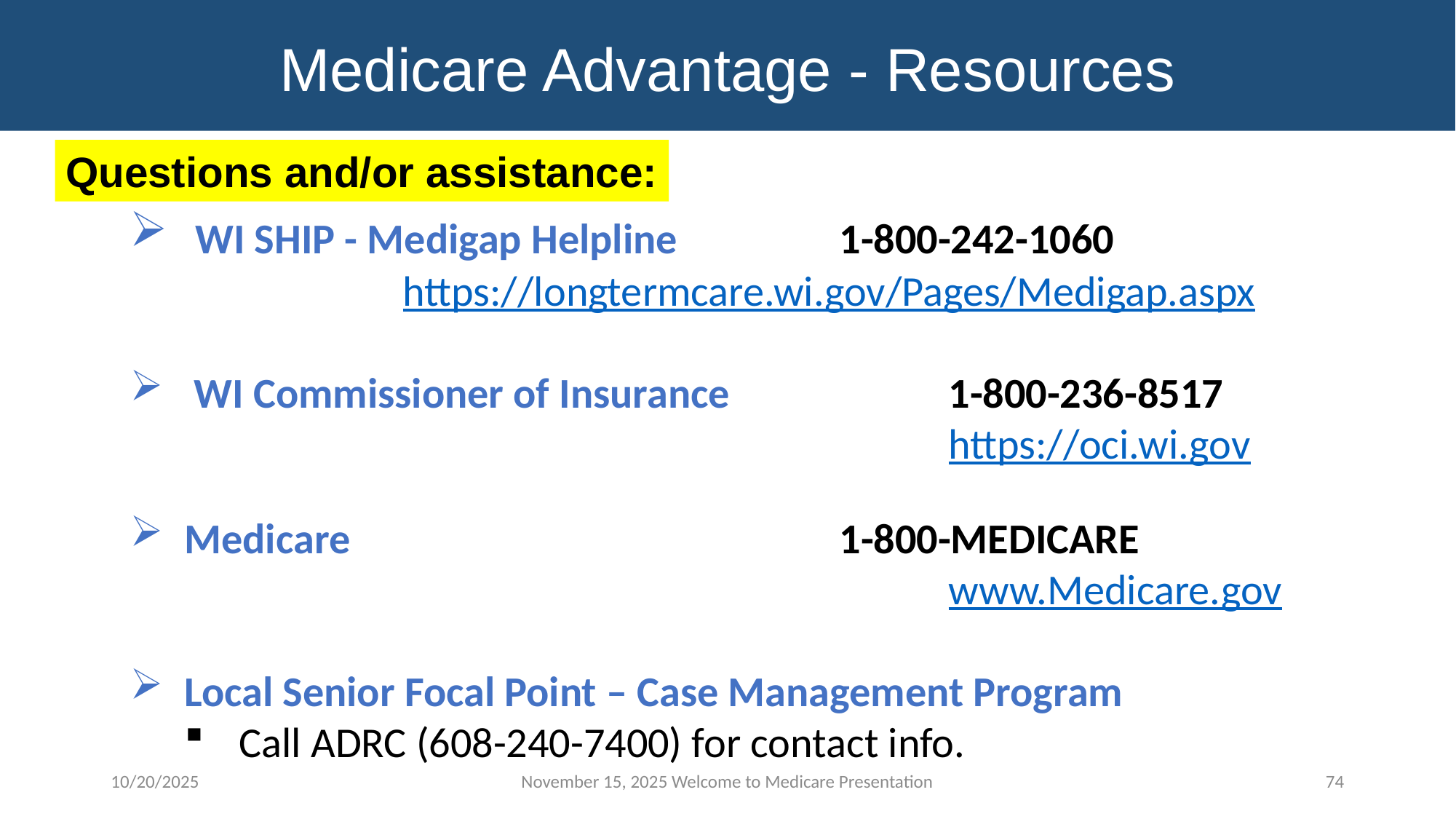

Medicare Advantage - Resources

Questions and/or assistance:
 WI SHIP - Medigap Helpline		1-800-242-1060
		https://longtermcare.wi.gov/Pages/Medigap.aspx
 WI Commissioner of Insurance		1-800-236-8517
							https://oci.wi.gov
Medicare 					1-800-MEDICARE										www.Medicare.gov
Local Senior Focal Point – Case Management Program
Call ADRC (608-240-7400) for contact info.
10/20/2025
November 15, 2025 Welcome to Medicare Presentation
74